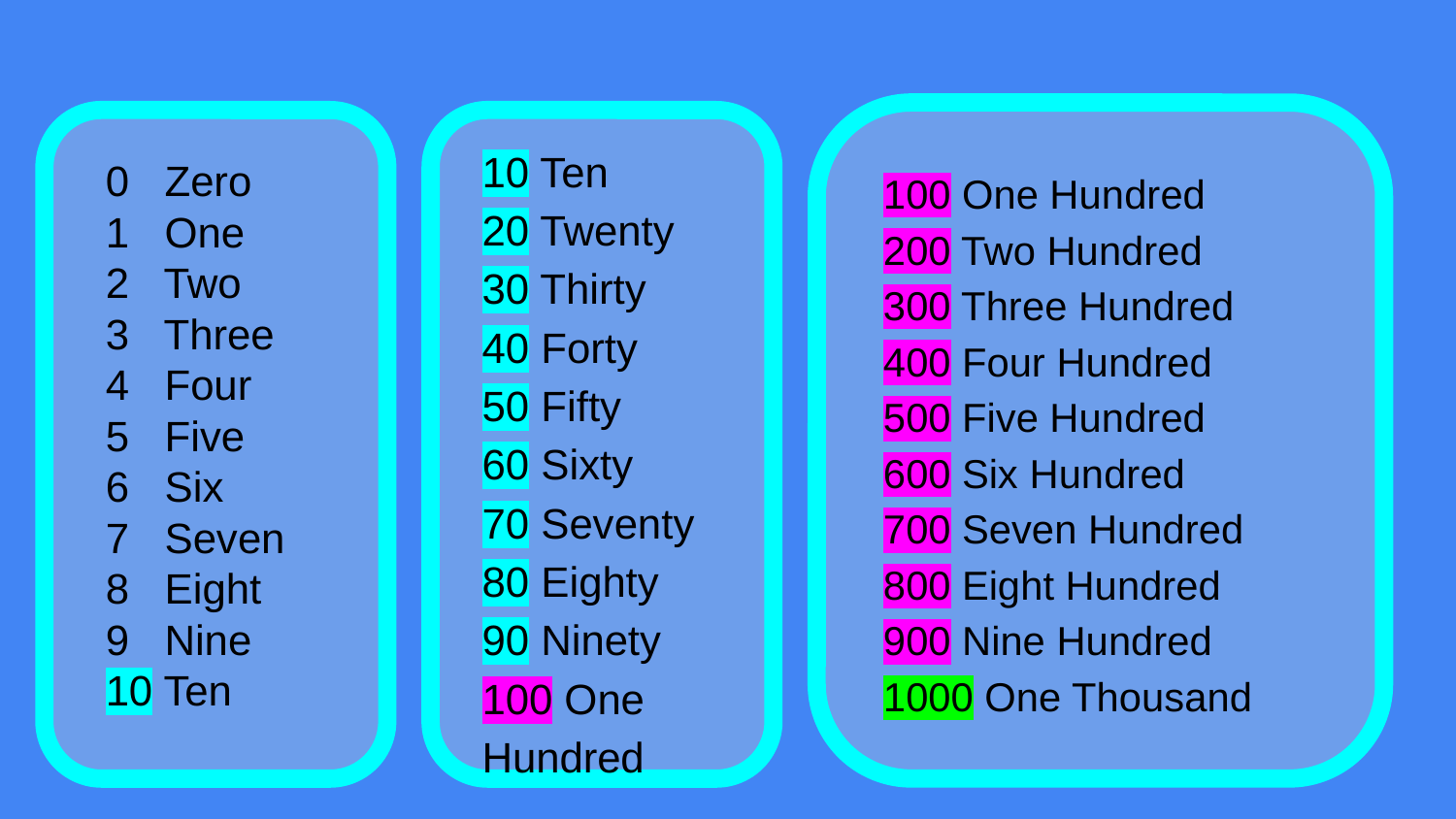

10 Ten
20 Twenty
30 Thirty
40 Forty
50 Fifty
60 Sixty
70 Seventy
80 Eighty
90 Ninety
100 One Hundred
0   Zero
1   One
2   Two
3   Three
4   Four
5   Five
6   Six
7   Seven
8   Eight
9   Nine
10 Ten
100 One Hundred
200 Two Hundred
300 Three Hundred
400 Four Hundred
500 Five Hundred
600 Six Hundred
700 Seven Hundred
800 Eight Hundred
900 Nine Hundred
1000 One Thousand